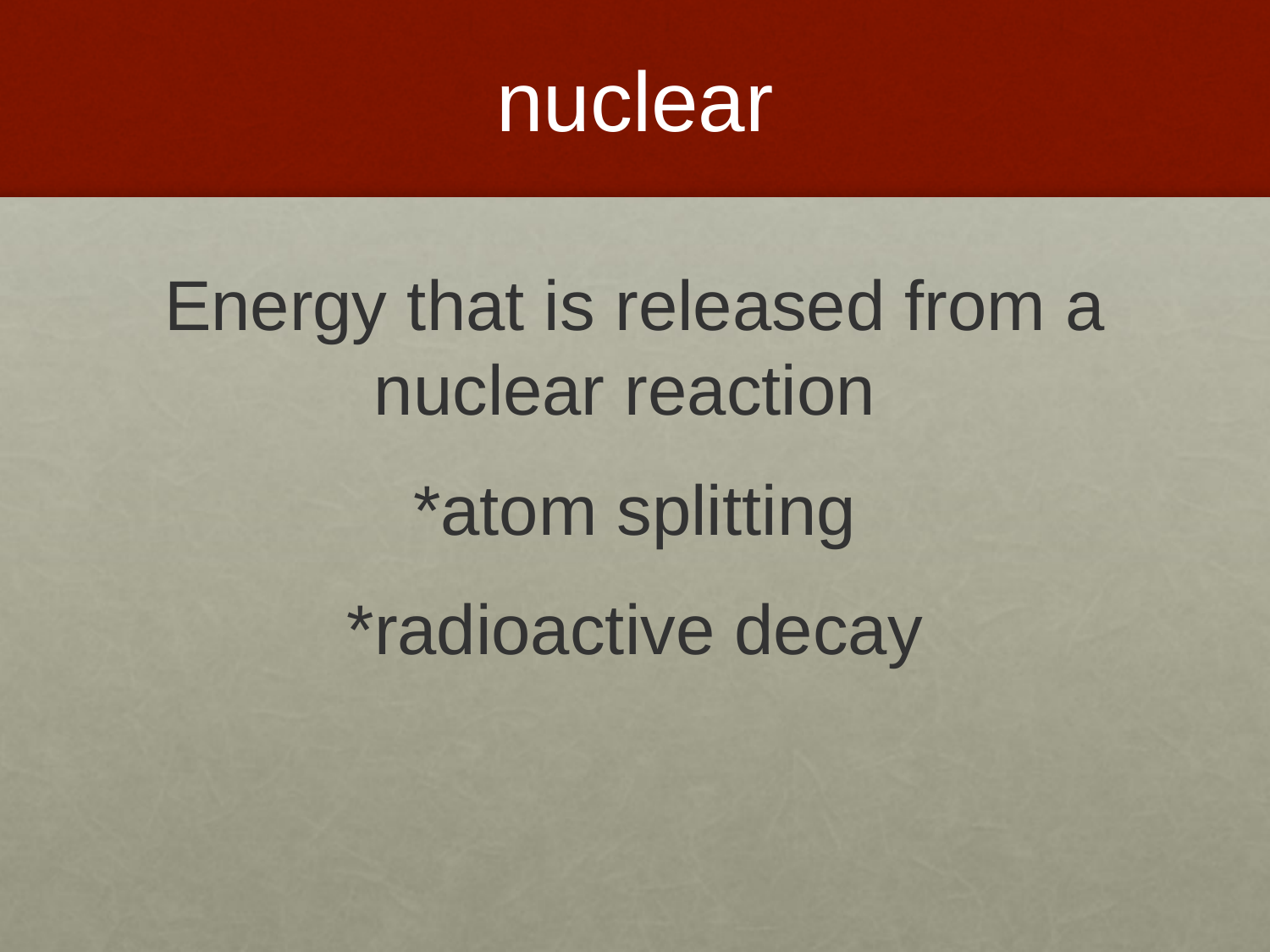

# nuclear
Energy that is released from a nuclear reaction
*atom splitting
*radioactive decay